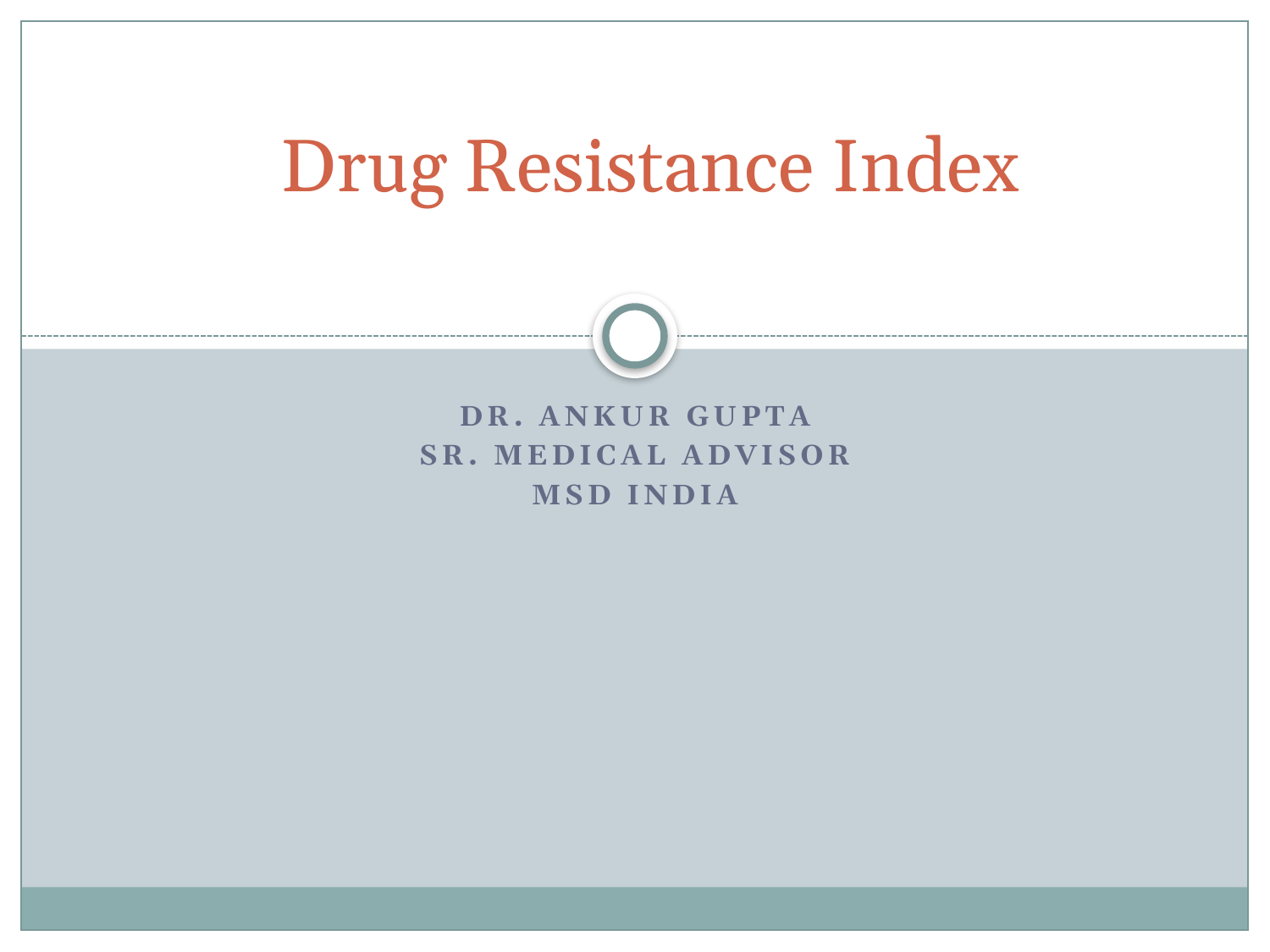

# Drug Resistance Index
Dr. ankur gupta
Sr. medical advisor
Msd india